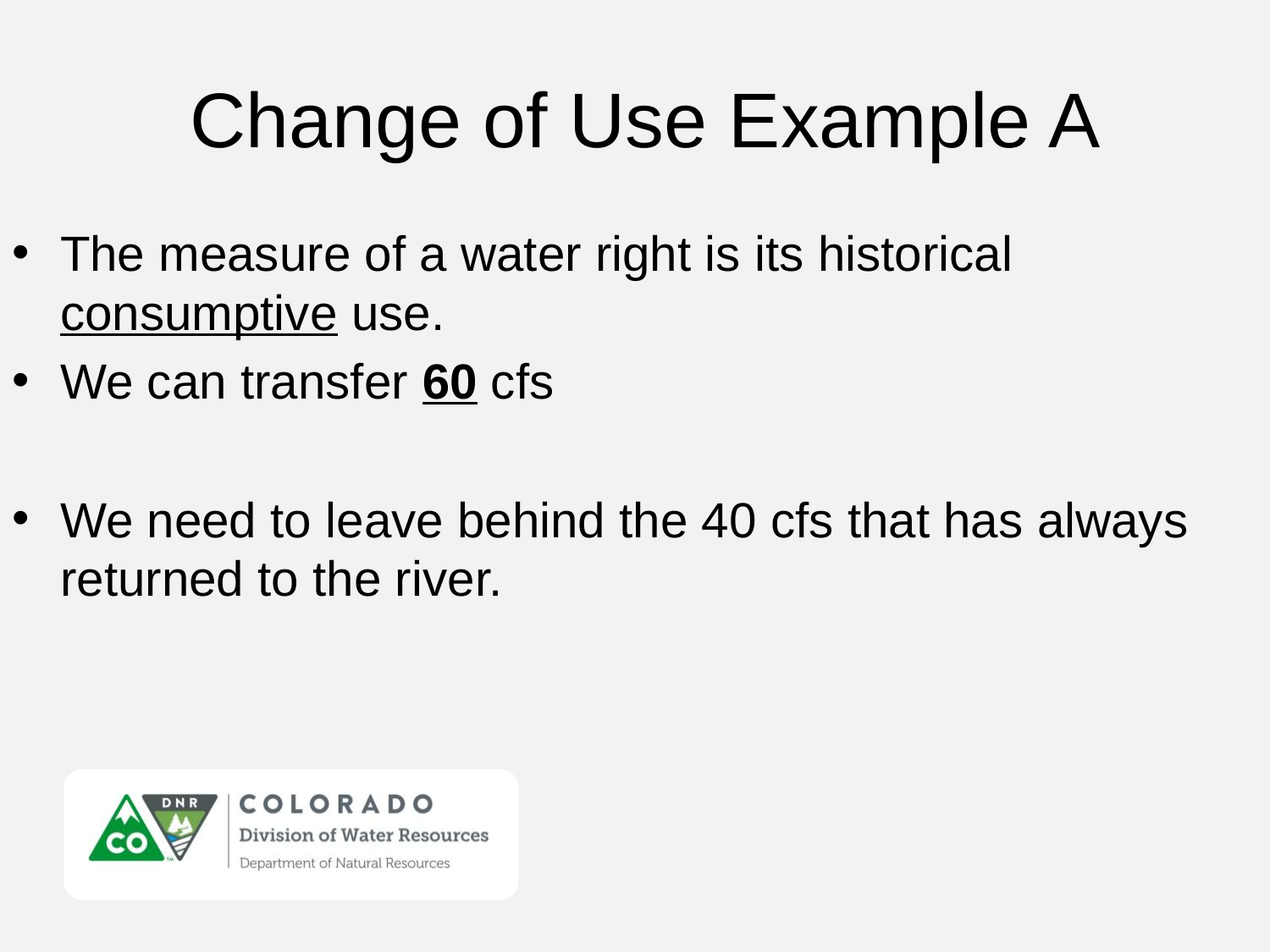

Change of Use Example A
The measure of a water right is its historical consumptive use.
We can transfer 60 cfs

We need to leave behind the 40 cfs that has always returned to the river.